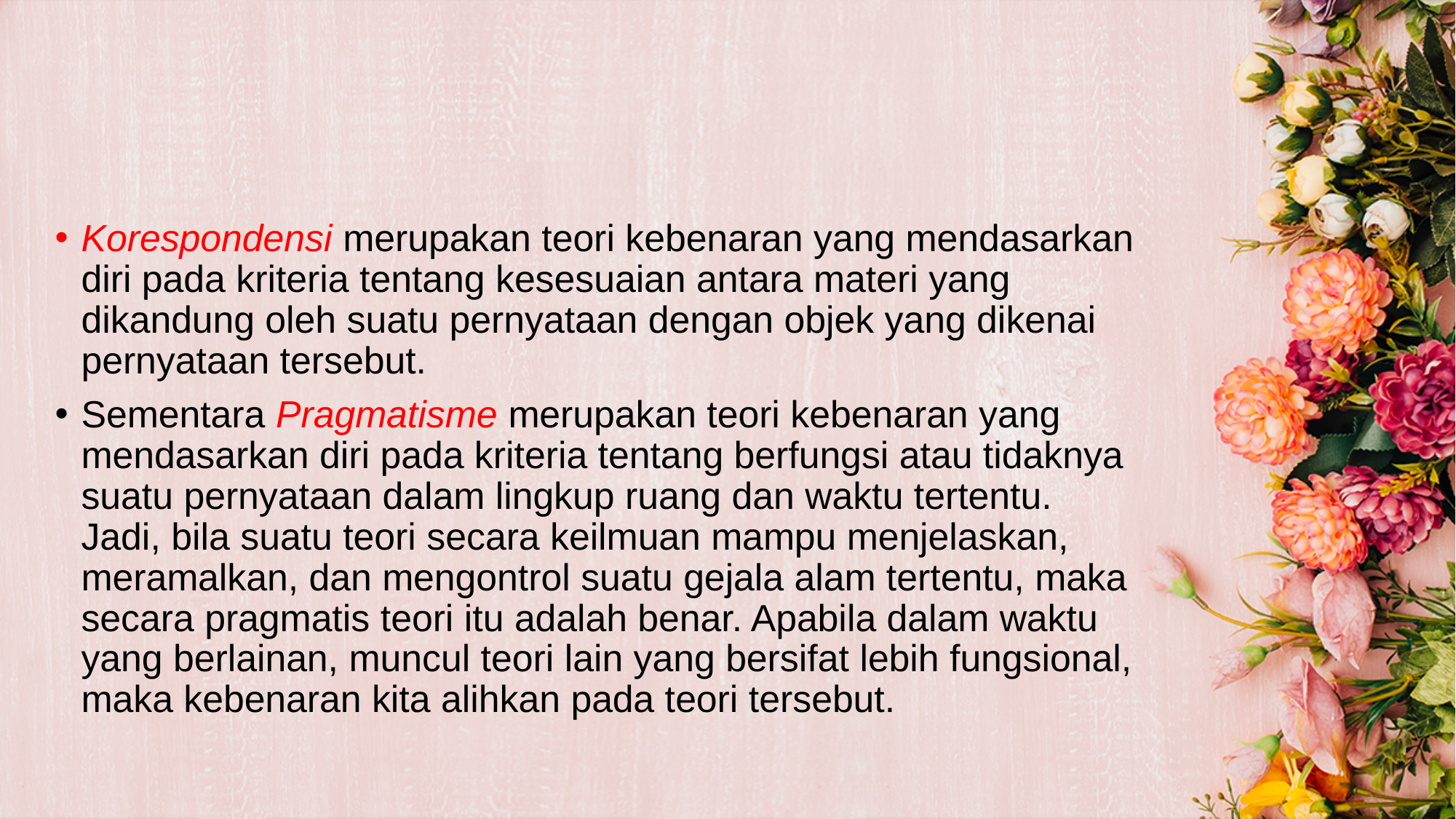

#
Korespondensi merupakan teori kebenaran yang mendasarkan diri pada kriteria tentang kesesuaian antara materi yang dikandung oleh suatu pernyataan dengan objek yang dikenai pernyataan tersebut.
Sementara Pragmatisme merupakan teori kebenaran yang mendasarkan diri pada kriteria tentang berfungsi atau tidaknya suatu pernyataan dalam lingkup ruang dan waktu tertentu. Jadi, bila suatu teori secara keilmuan mampu menjelaskan, meramalkan, dan mengontrol suatu gejala alam tertentu, maka secara pragmatis teori itu adalah benar. Apabila dalam waktu yang berlainan, muncul teori lain yang bersifat lebih fungsional, maka kebenaran kita alihkan pada teori tersebut.